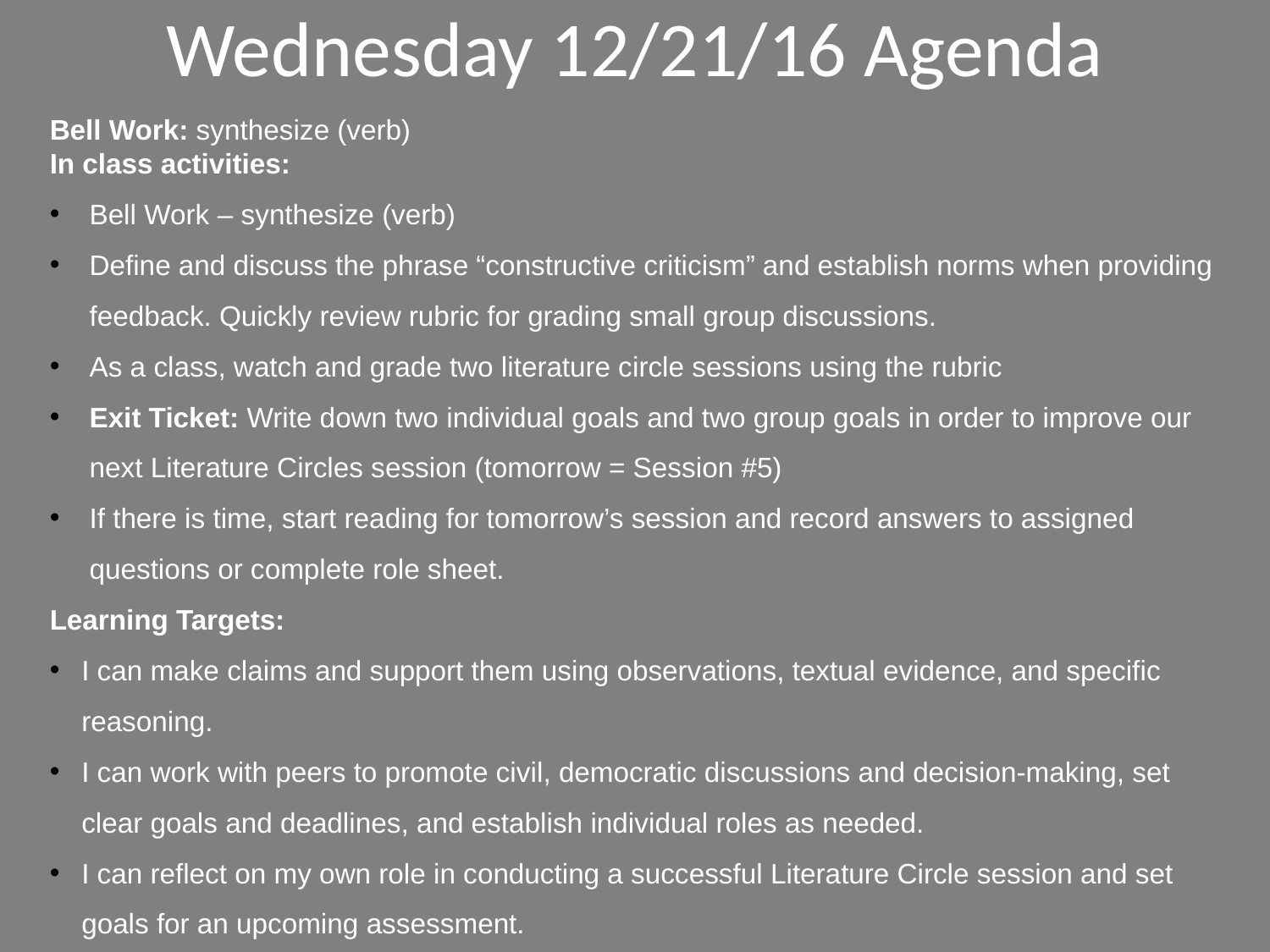

Wednesday 12/21/16 Agenda
Bell Work: synthesize (verb)
In class activities:
Bell Work – synthesize (verb)
Define and discuss the phrase “constructive criticism” and establish norms when providing feedback. Quickly review rubric for grading small group discussions.
As a class, watch and grade two literature circle sessions using the rubric
Exit Ticket: Write down two individual goals and two group goals in order to improve our next Literature Circles session (tomorrow = Session #5)
If there is time, start reading for tomorrow’s session and record answers to assigned questions or complete role sheet.
Learning Targets:
I can make claims and support them using observations, textual evidence, and specific reasoning.
I can work with peers to promote civil, democratic discussions and decision-making, set clear goals and deadlines, and establish individual roles as needed.
I can reflect on my own role in conducting a successful Literature Circle session and set goals for an upcoming assessment.